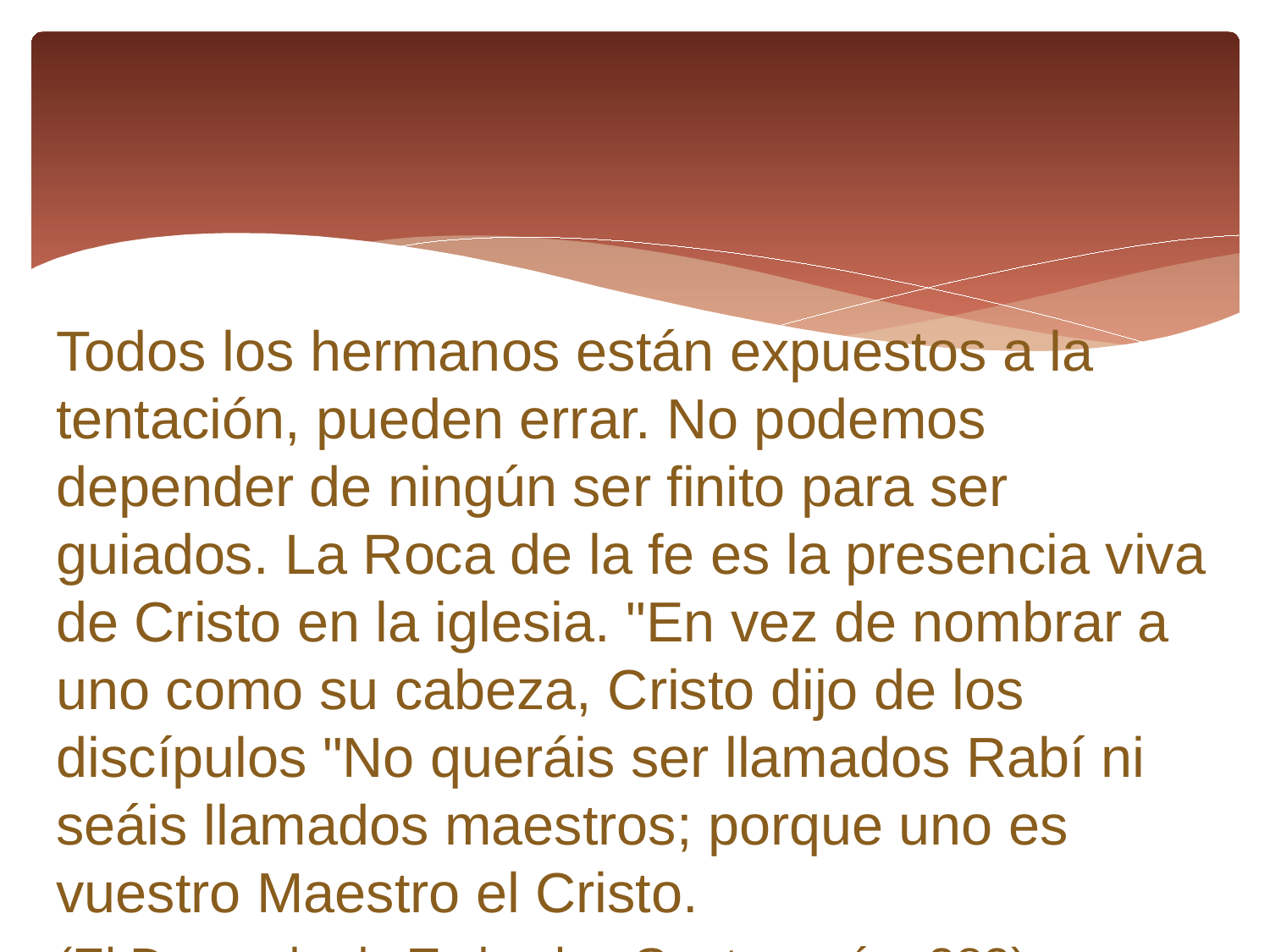

Todos los hermanos están expuestos a la tentación, pueden errar. No podemos depender de ningún ser finito para ser guiados. La Roca de la fe es la presencia viva de Cristo en la iglesia. "En vez de nombrar a uno como su cabeza, Cristo dijo de los discípulos "No queráis ser llamados Rabí ni seáis llamados maestros; porque uno es vuestro Maestro el Cristo.
(El Deseado de Todas las Gentes, pág. 382)